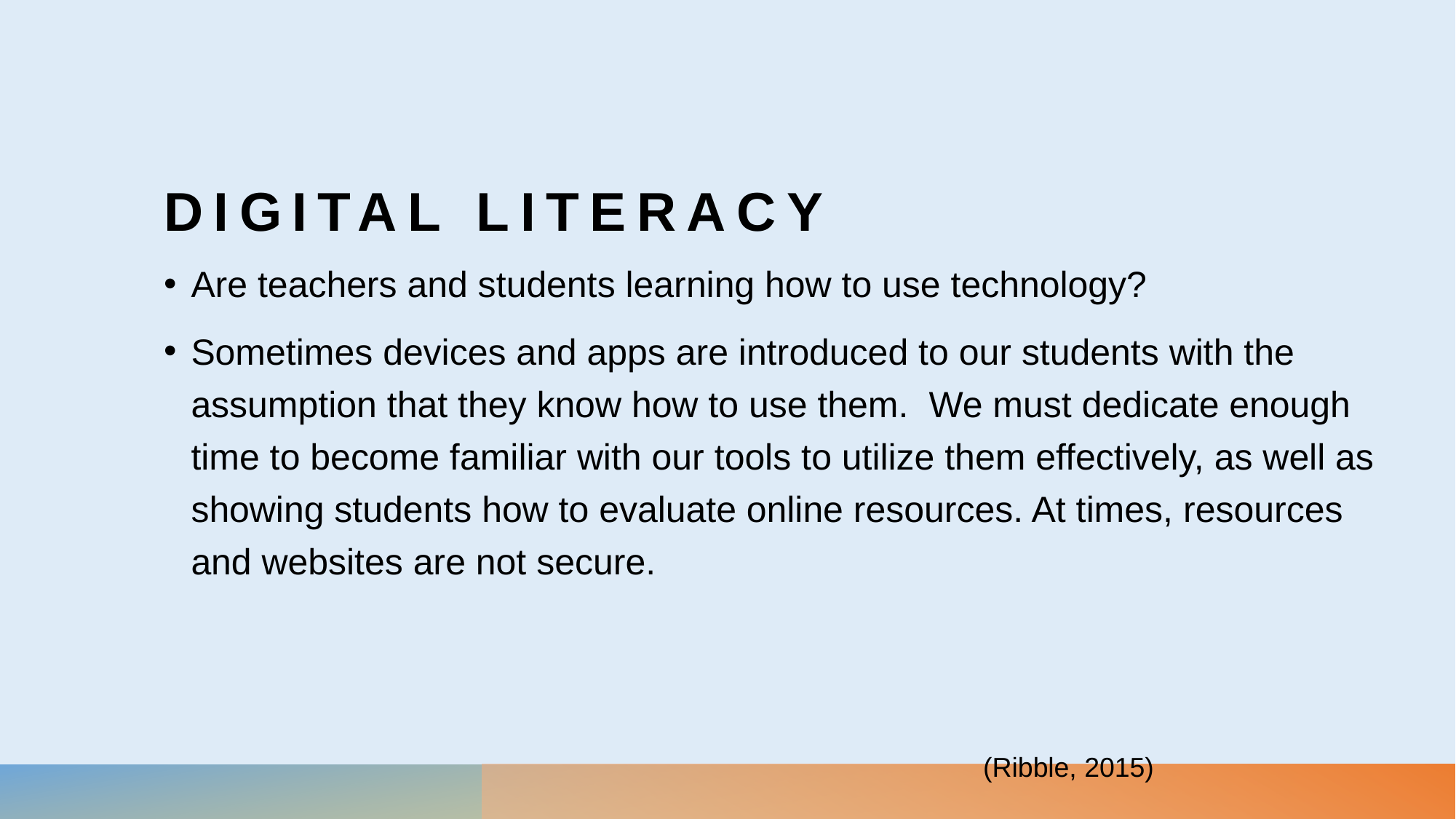

# DIGITAL LITERACY
Are teachers and students learning how to use technology?
Sometimes devices and apps are introduced to our students with the assumption that they know how to use them.  We must dedicate enough time to become familiar with our tools to utilize them effectively, as well as showing students how to evaluate online resources. At times, resources and websites are not secure.

(Ribble, 2015)